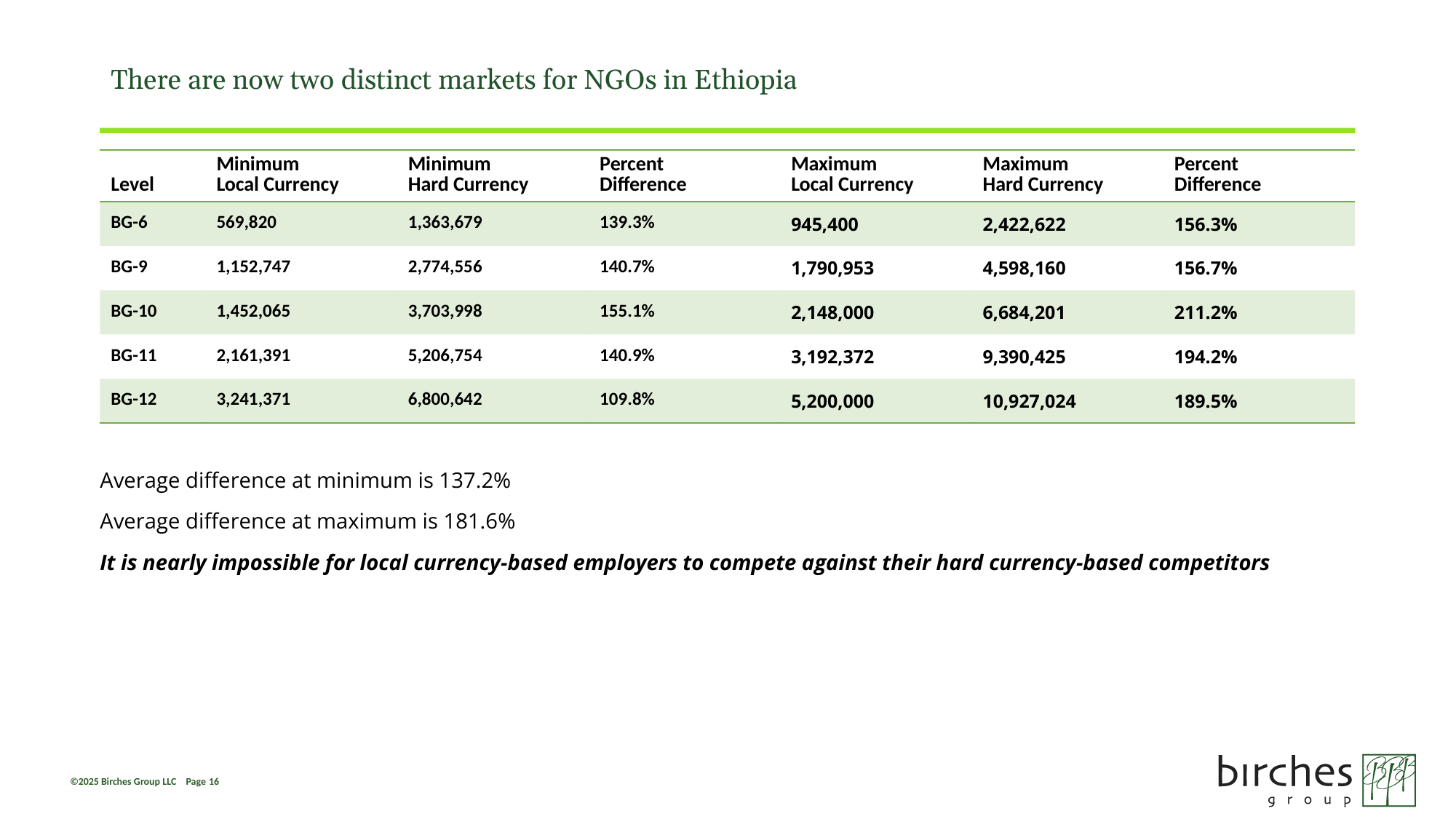

# There are now two distinct markets for NGOs in Ethiopia
| Level | Minimum Local Currency | Minimum Hard Currency | Percent Difference | Maximum Local Currency | Maximum Hard Currency | Percent Difference |
| --- | --- | --- | --- | --- | --- | --- |
| BG-6 | 569,820 | 1,363,679 | 139.3% | 945,400 | 2,422,622 | 156.3% |
| BG-9 | 1,152,747 | 2,774,556 | 140.7% | 1,790,953 | 4,598,160 | 156.7% |
| BG-10 | 1,452,065 | 3,703,998 | 155.1% | 2,148,000 | 6,684,201 | 211.2% |
| BG-11 | 2,161,391 | 5,206,754 | 140.9% | 3,192,372 | 9,390,425 | 194.2% |
| BG-12 | 3,241,371 | 6,800,642 | 109.8% | 5,200,000 | 10,927,024 | 189.5% |
Average difference at minimum is 137.2%
Average difference at maximum is 181.6%
It is nearly impossible for local currency-based employers to compete against their hard currency-based competitors